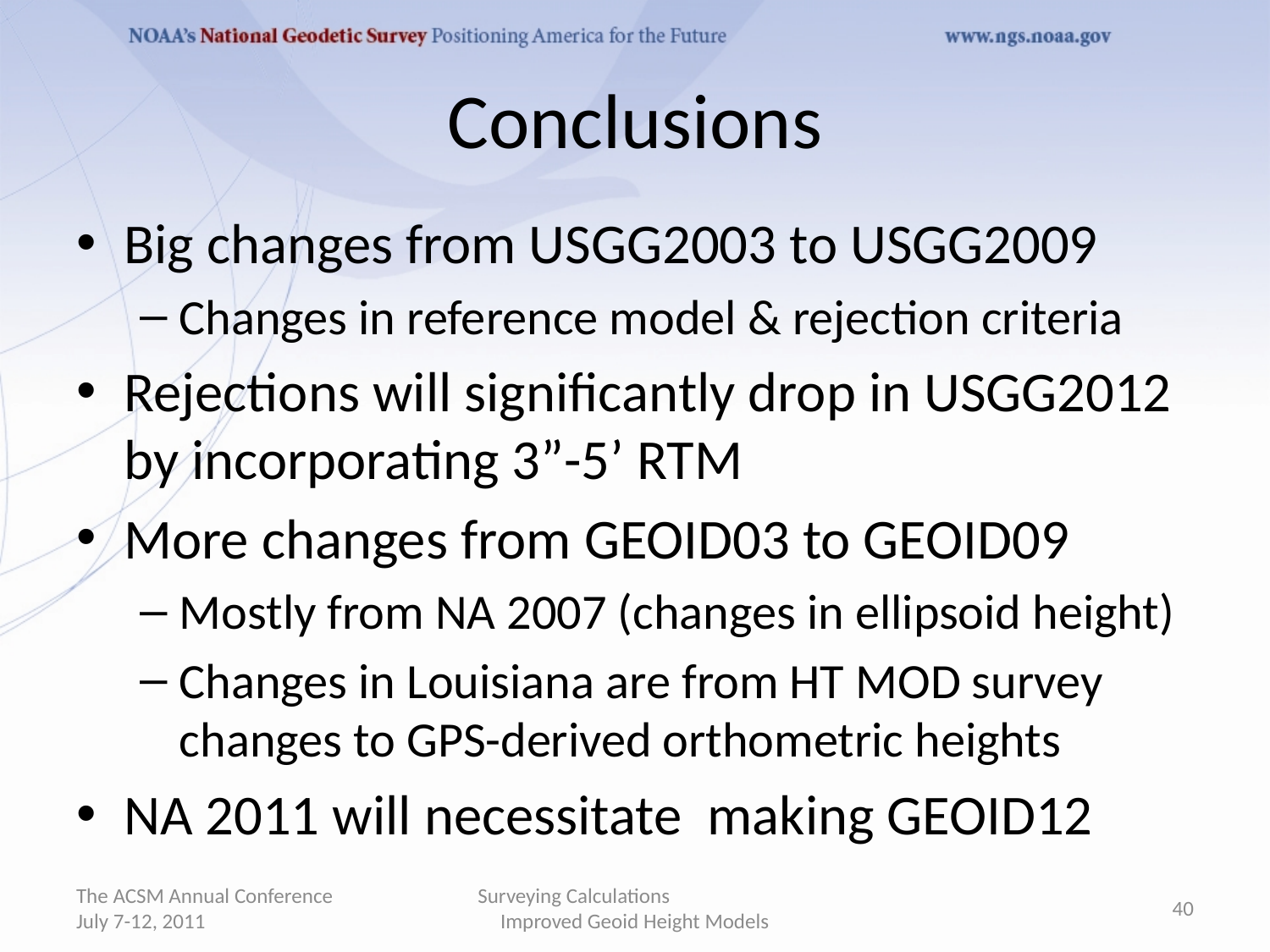

# Conclusions
Big changes from USGG2003 to USGG2009
Changes in reference model & rejection criteria
Rejections will significantly drop in USGG2012 by incorporating 3”-5’ RTM
More changes from GEOID03 to GEOID09
Mostly from NA 2007 (changes in ellipsoid height)
Changes in Louisiana are from HT MOD survey changes to GPS-derived orthometric heights
NA 2011 will necessitate  making GEOID12
The ACSM Annual Conference July 7-12, 2011
Surveying Calculations                          Improved Geoid Height Models
40